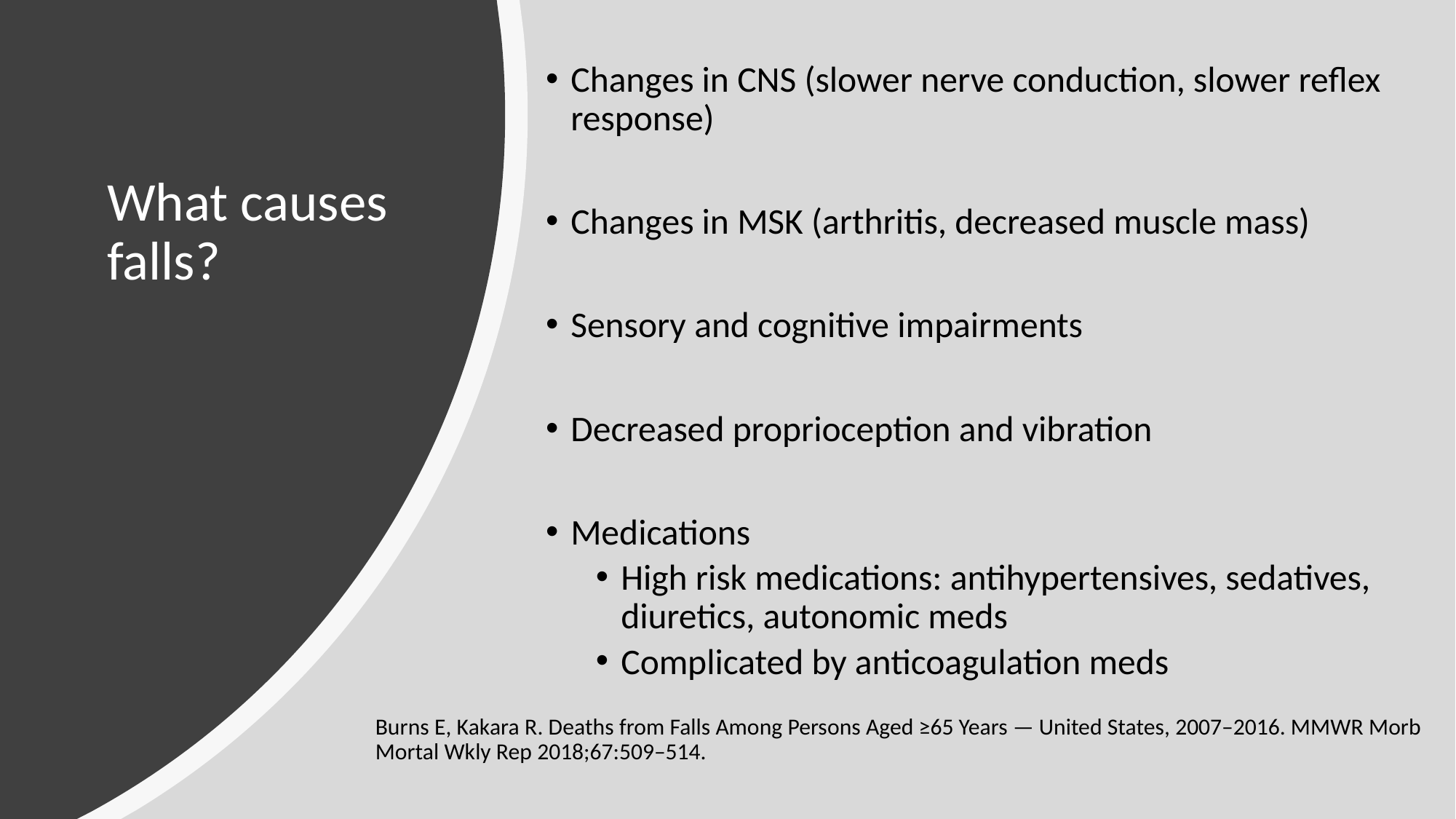

Changes in CNS (slower nerve conduction, slower reflex response)

Changes in MSK (arthritis, decreased muscle mass)

Sensory and cognitive impairments

Decreased proprioception and vibration

Medications
High risk medications: antihypertensives, sedatives, diuretics, autonomic meds
Complicated by anticoagulation meds

# What causes falls?
Burns E, Kakara R. Deaths from Falls Among Persons Aged ≥65 Years — United States, 2007–2016. MMWR Morb Mortal Wkly Rep 2018;67:509–514.